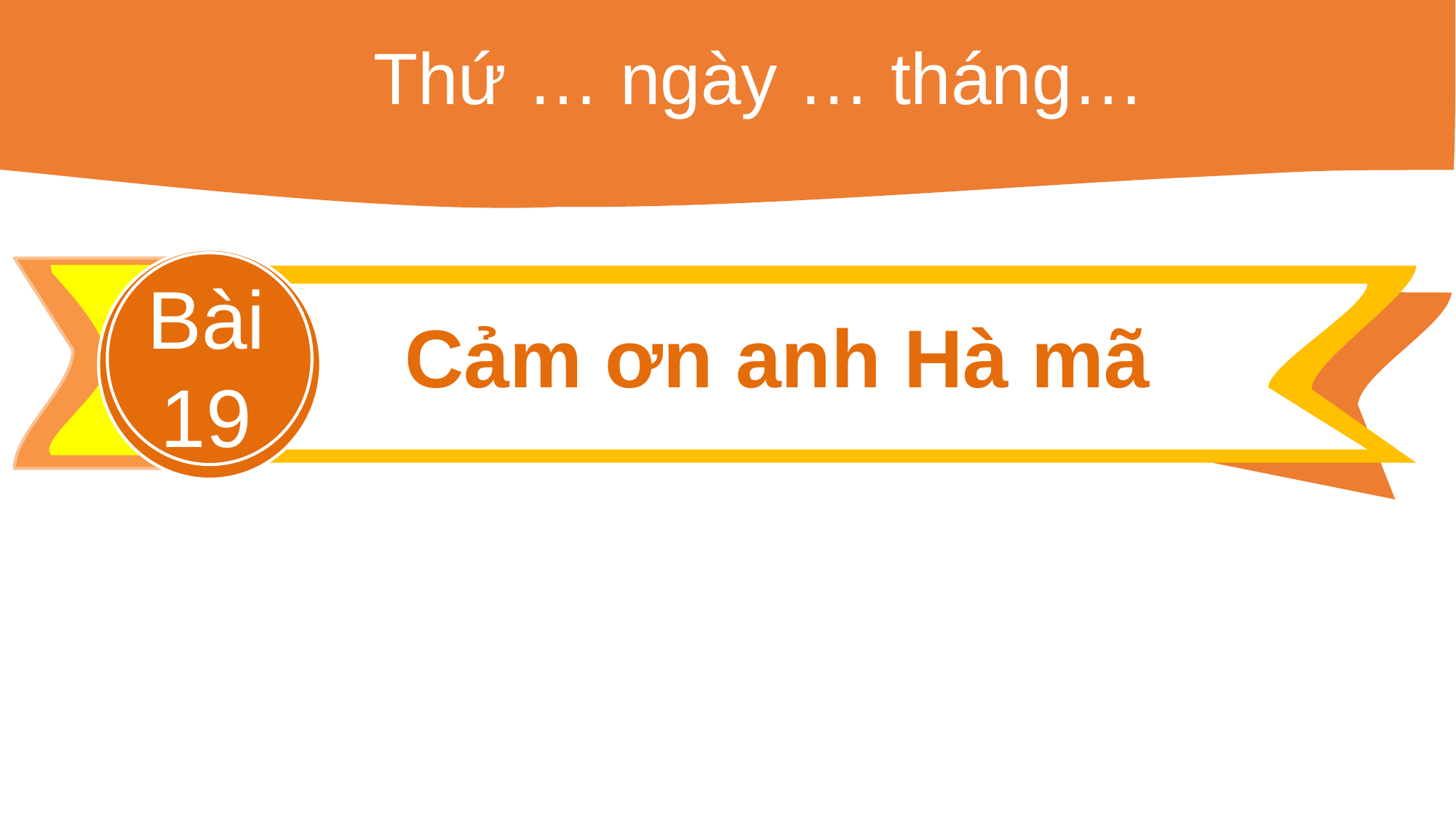

Thứ … ngày … tháng…
Bài 19
Cảm ơn anh Hà mã